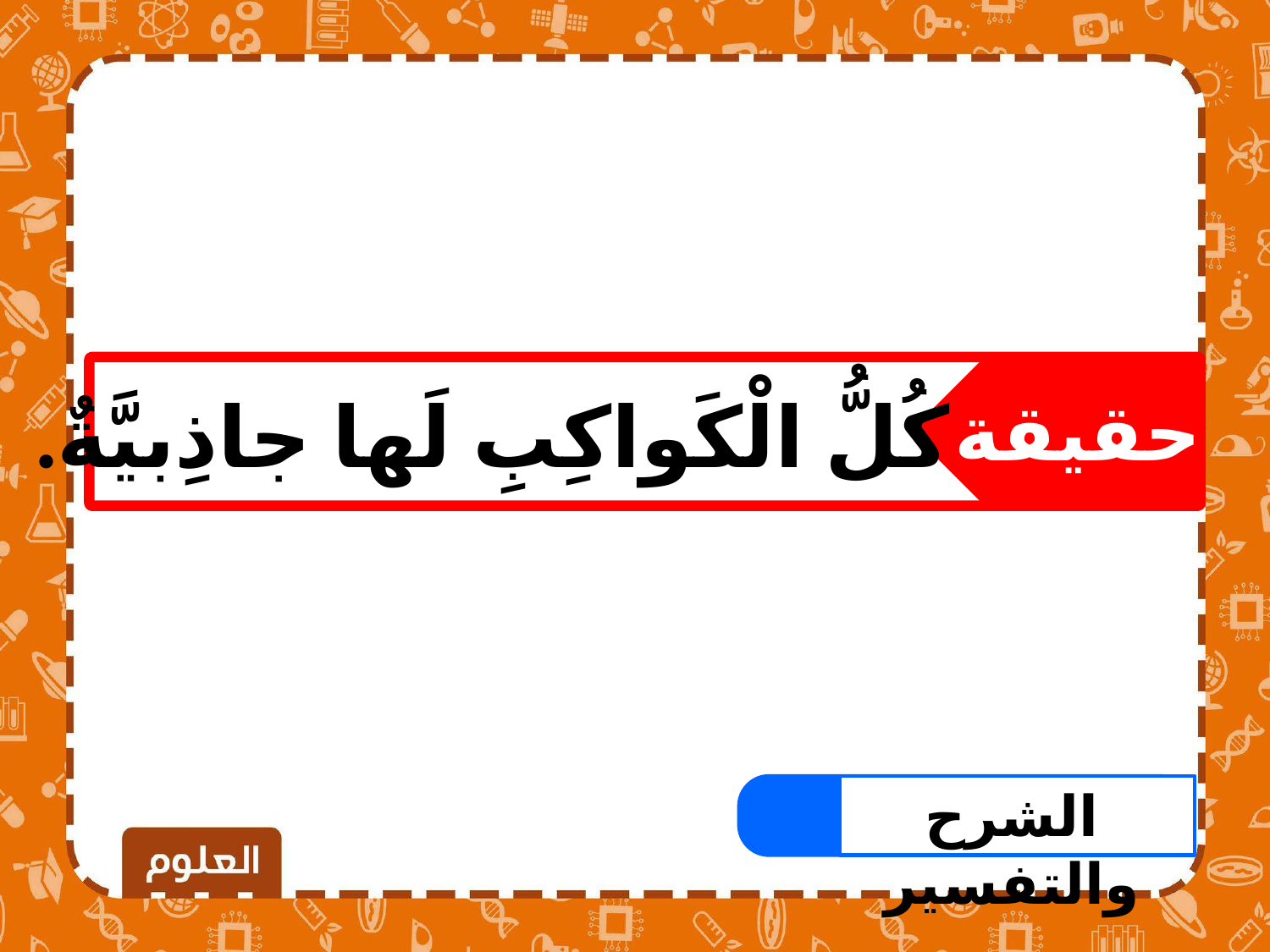

كُلُّ الْكَواكِبِ لَها جاذِبيَّةٌ.
حقيقة
الشرح والتفسير